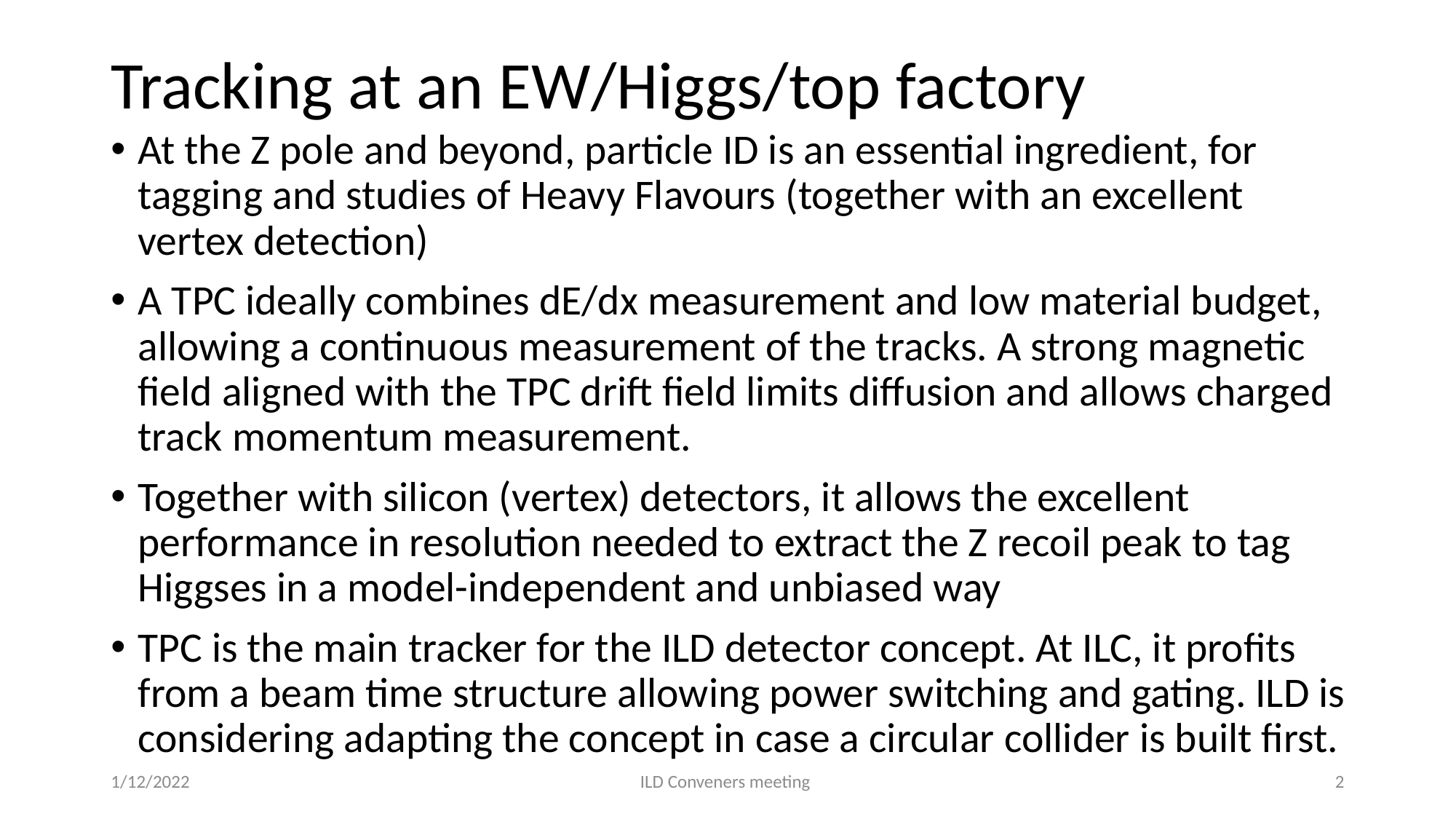

# Tracking at an EW/Higgs/top factory
At the Z pole and beyond, particle ID is an essential ingredient, for tagging and studies of Heavy Flavours (together with an excellent vertex detection)
A TPC ideally combines dE/dx measurement and low material budget, allowing a continuous measurement of the tracks. A strong magnetic field aligned with the TPC drift field limits diffusion and allows charged track momentum measurement.
Together with silicon (vertex) detectors, it allows the excellent performance in resolution needed to extract the Z recoil peak to tag Higgses in a model-independent and unbiased way
TPC is the main tracker for the ILD detector concept. At ILC, it profits from a beam time structure allowing power switching and gating. ILD is considering adapting the concept in case a circular collider is built first.
1/12/2022
ILD Conveners meeting
2